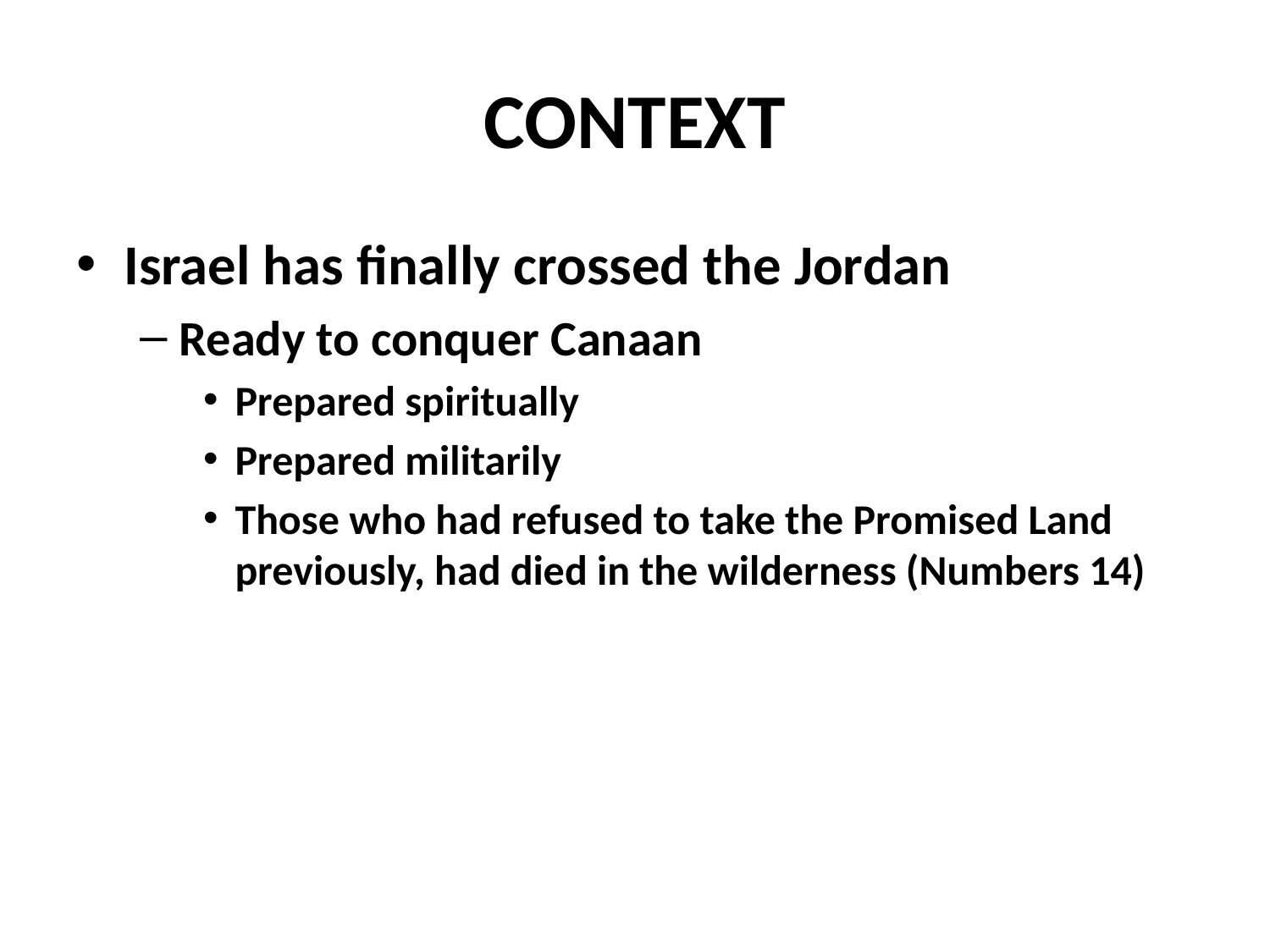

# CONTEXT
Israel has finally crossed the Jordan
Ready to conquer Canaan
Prepared spiritually
Prepared militarily
Those who had refused to take the Promised Land previously, had died in the wilderness (Numbers 14)